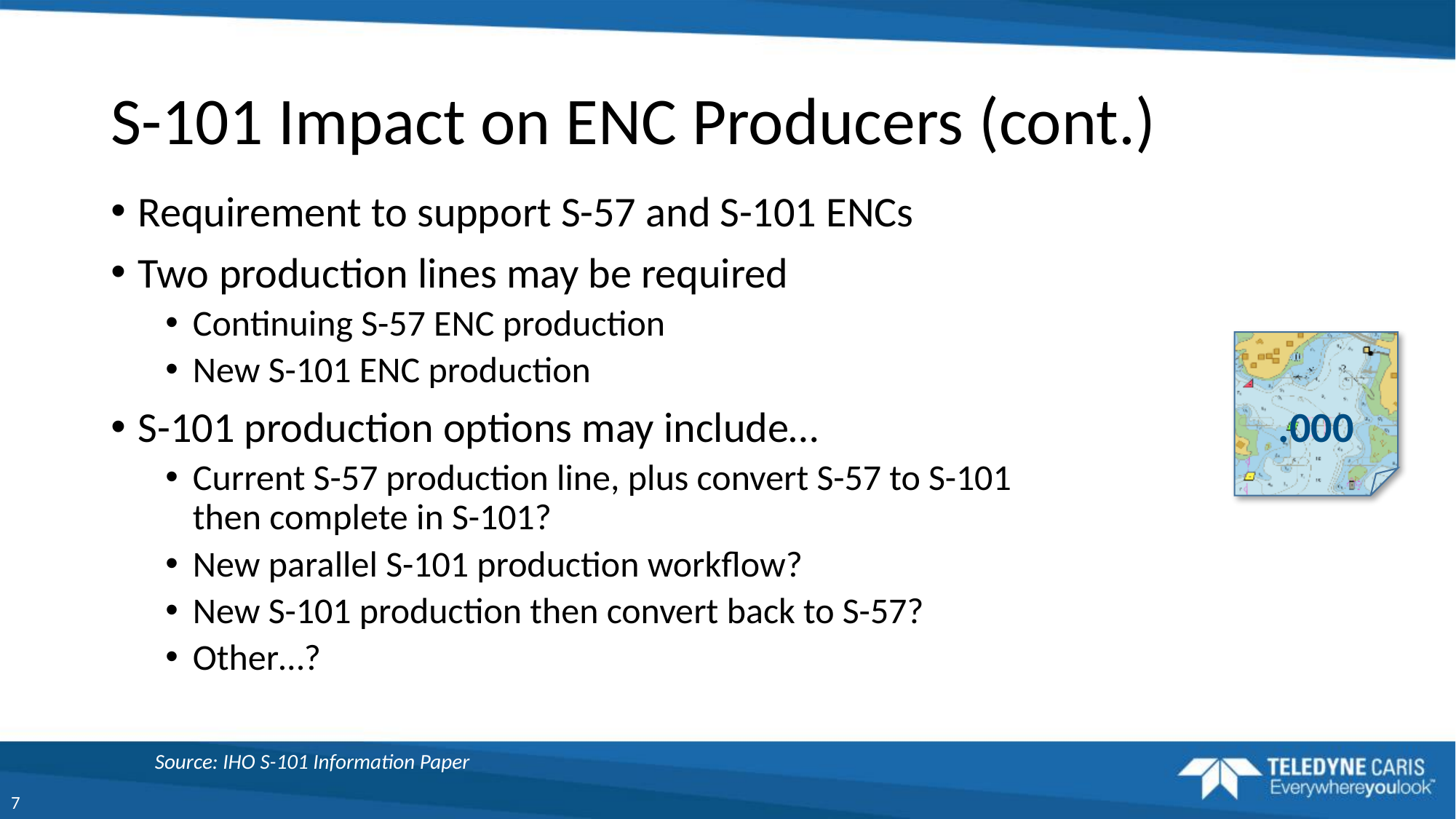

# S-101 Impact on ENC Producers (cont.)
Requirement to support S-57 and S-101 ENCs
Two production lines may be required
Continuing S-57 ENC production
New S-101 ENC production
S-101 production options may include…
Current S-57 production line, plus convert S-57 to S-101 then complete in S-101?
New parallel S-101 production workflow?
New S-101 production then convert back to S-57?
Other…?
.000
Source: IHO S-101 Information Paper
7